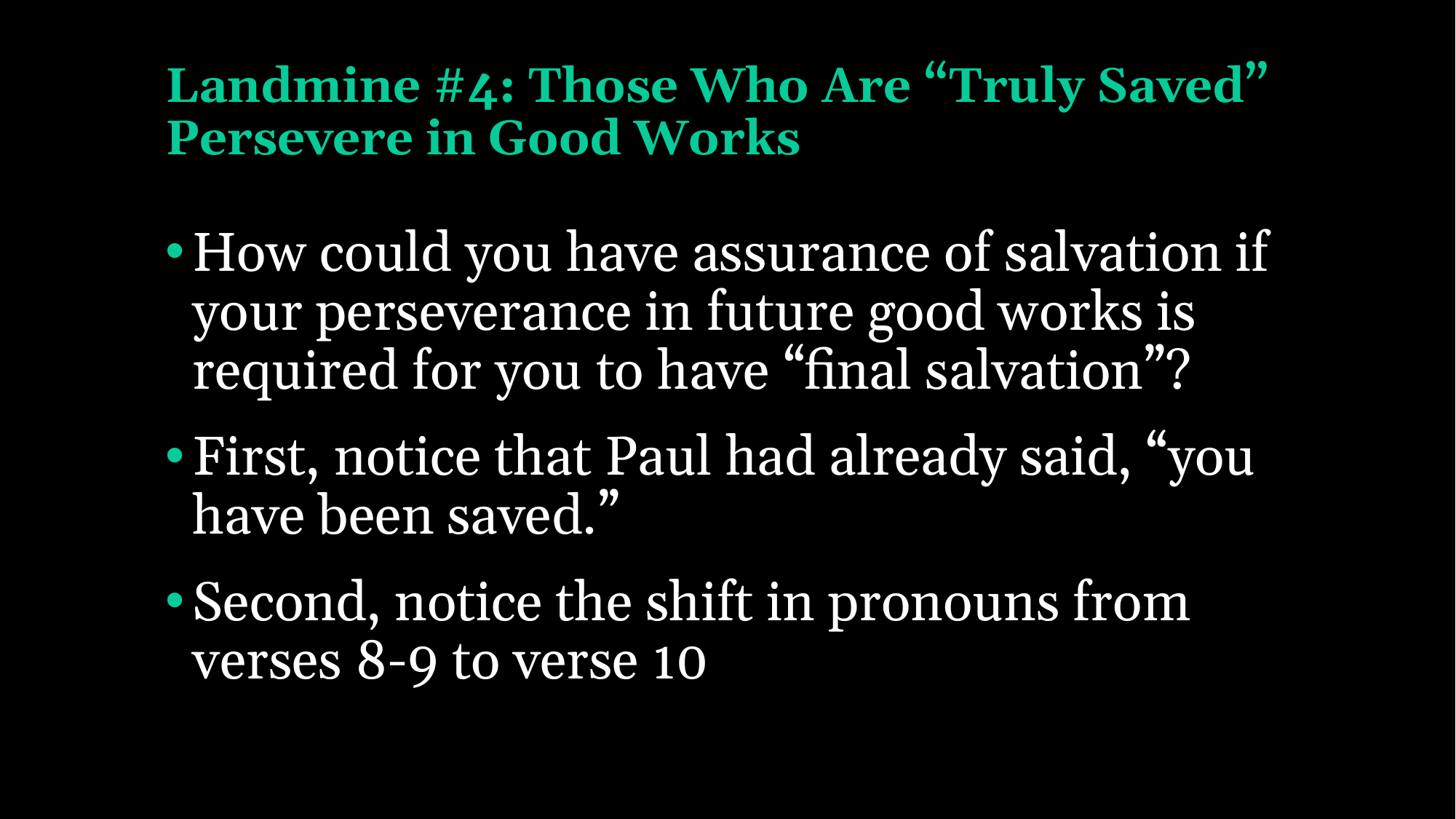

# Landmine #4: Those Who Are “Truly Saved” Persevere in Good Works
How could you have assurance of salvation if your perseverance in future good works is required for you to have “final salvation”?
First, notice that Paul had already said, “you have been saved.”
Second, notice the shift in pronouns from verses 8-9 to verse 10